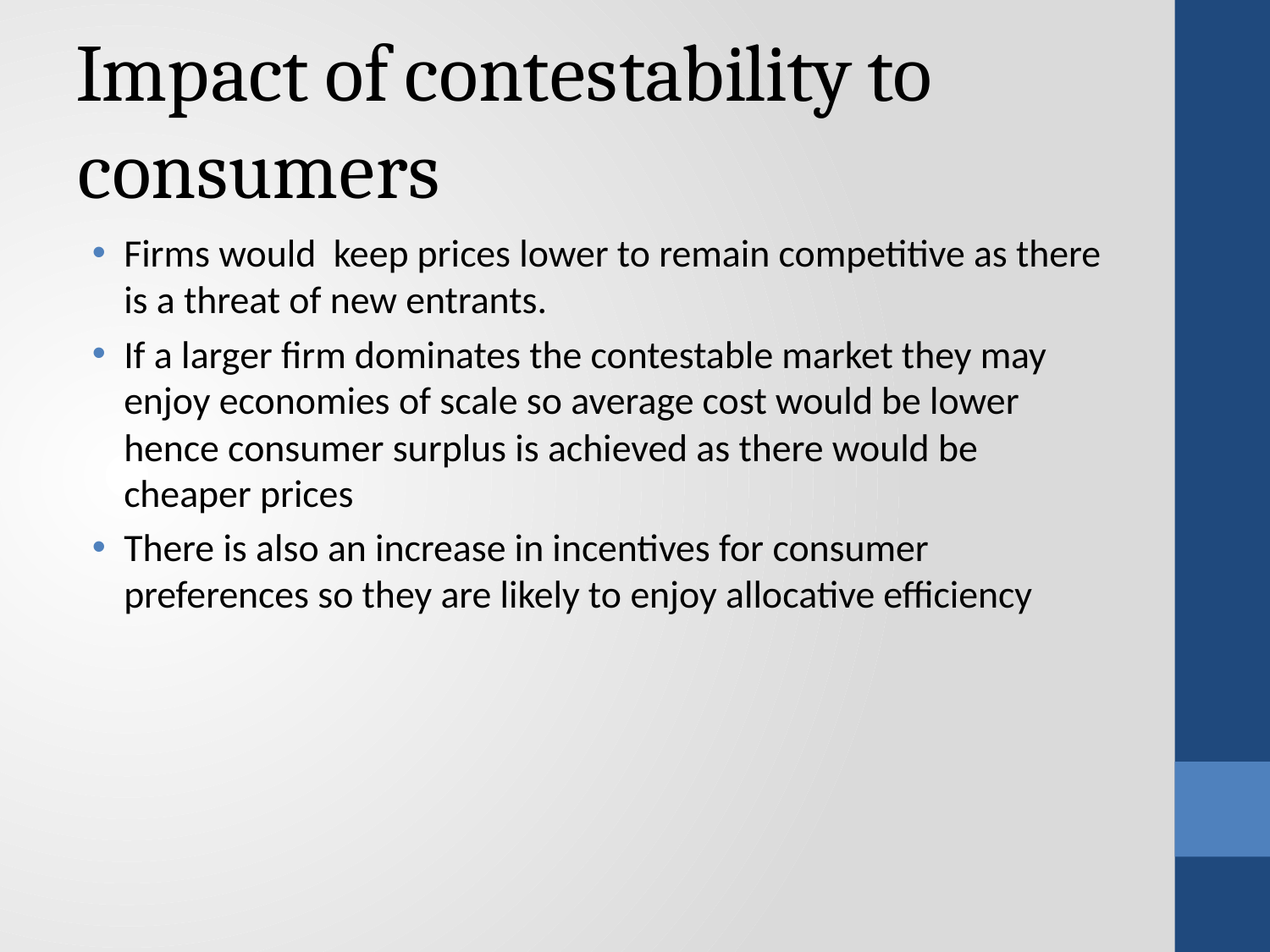

# Impact of contestability to consumers
Firms would  keep prices lower to remain competitive as there is a threat of new entrants.
If a larger firm dominates the contestable market they may enjoy economies of scale so average cost would be lower hence consumer surplus is achieved as there would be cheaper prices
There is also an increase in incentives for consumer preferences so they are likely to enjoy allocative efficiency